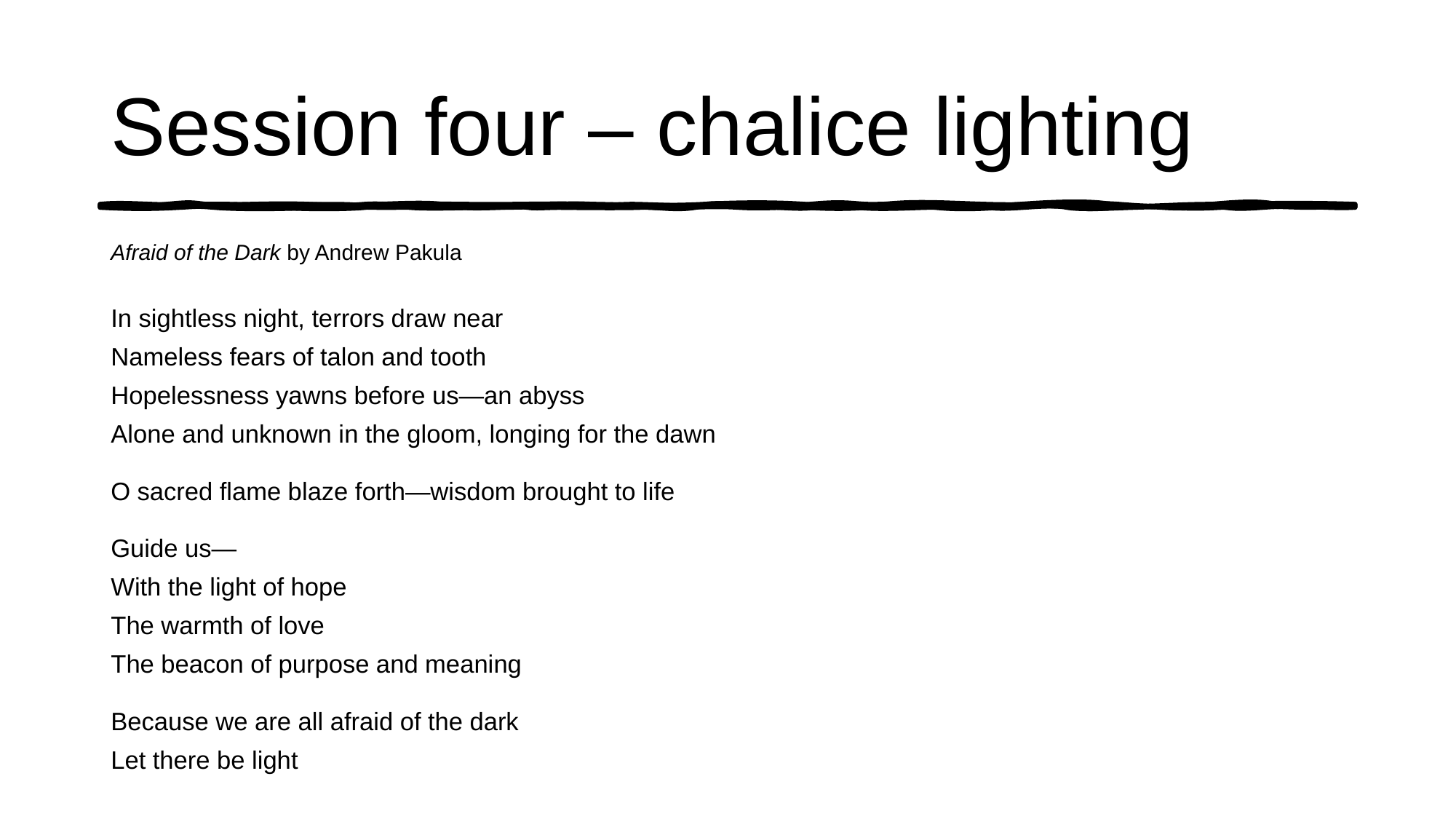

# Session four – chalice lighting
Afraid of the Dark by Andrew Pakula

In sightless night, terrors draw near
Nameless fears of talon and tooth
Hopelessness yawns before us—an abyss
Alone and unknown in the gloom, longing for the dawn

O sacred flame blaze forth—wisdom brought to life

Guide us—
With the light of hope
The warmth of love
The beacon of purpose and meaning

Because we are all afraid of the dark
Let there be light